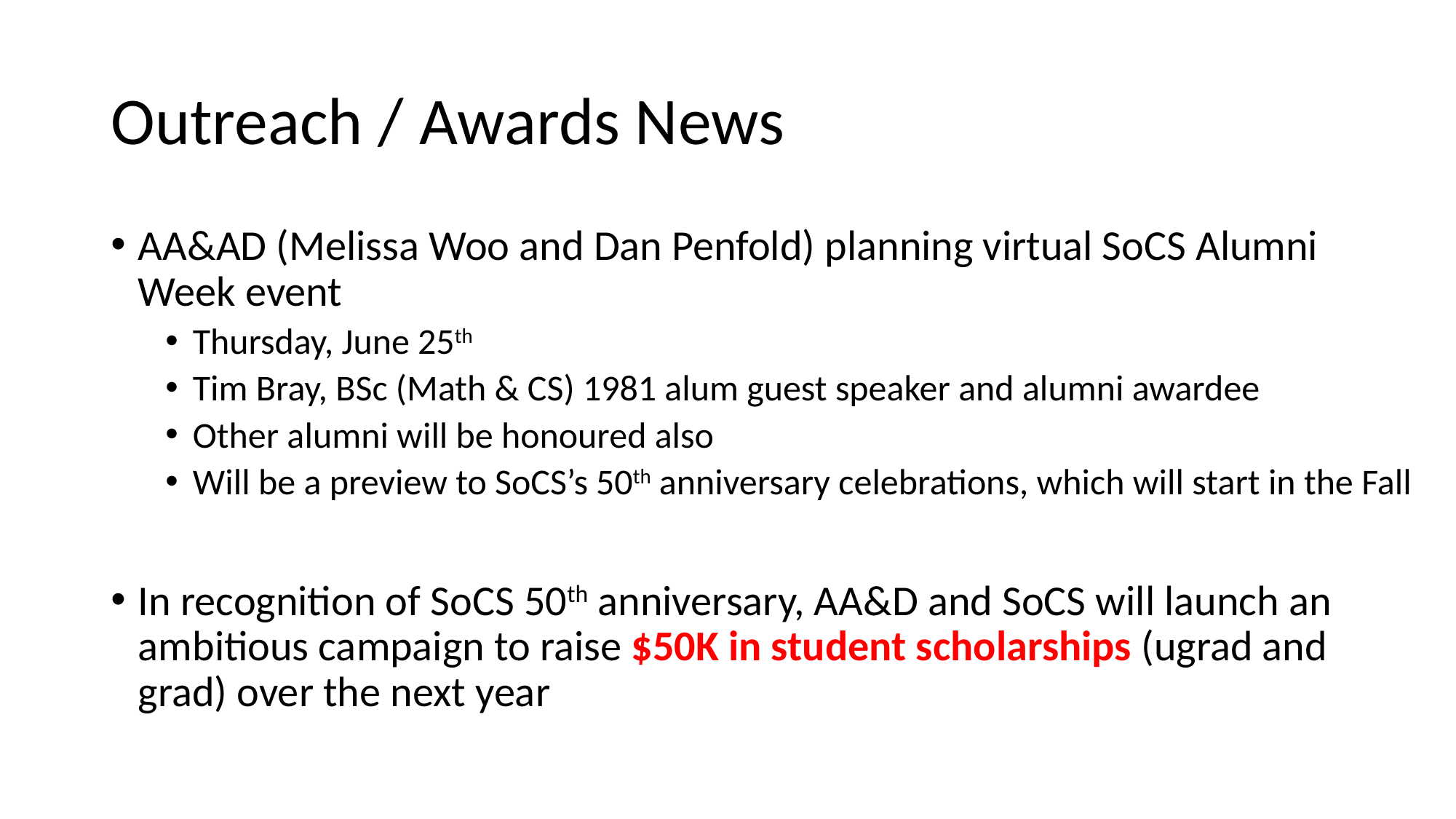

# Outreach / Awards News
AA&AD (Melissa Woo and Dan Penfold) planning virtual SoCS Alumni Week event
Thursday, June 25th
Tim Bray, BSc (Math & CS) 1981 alum guest speaker and alumni awardee
Other alumni will be honoured also
Will be a preview to SoCS’s 50th anniversary celebrations, which will start in the Fall

In recognition of SoCS 50th anniversary, AA&D and SoCS will launch an ambitious campaign to raise $50K in student scholarships (ugrad and grad) over the next year